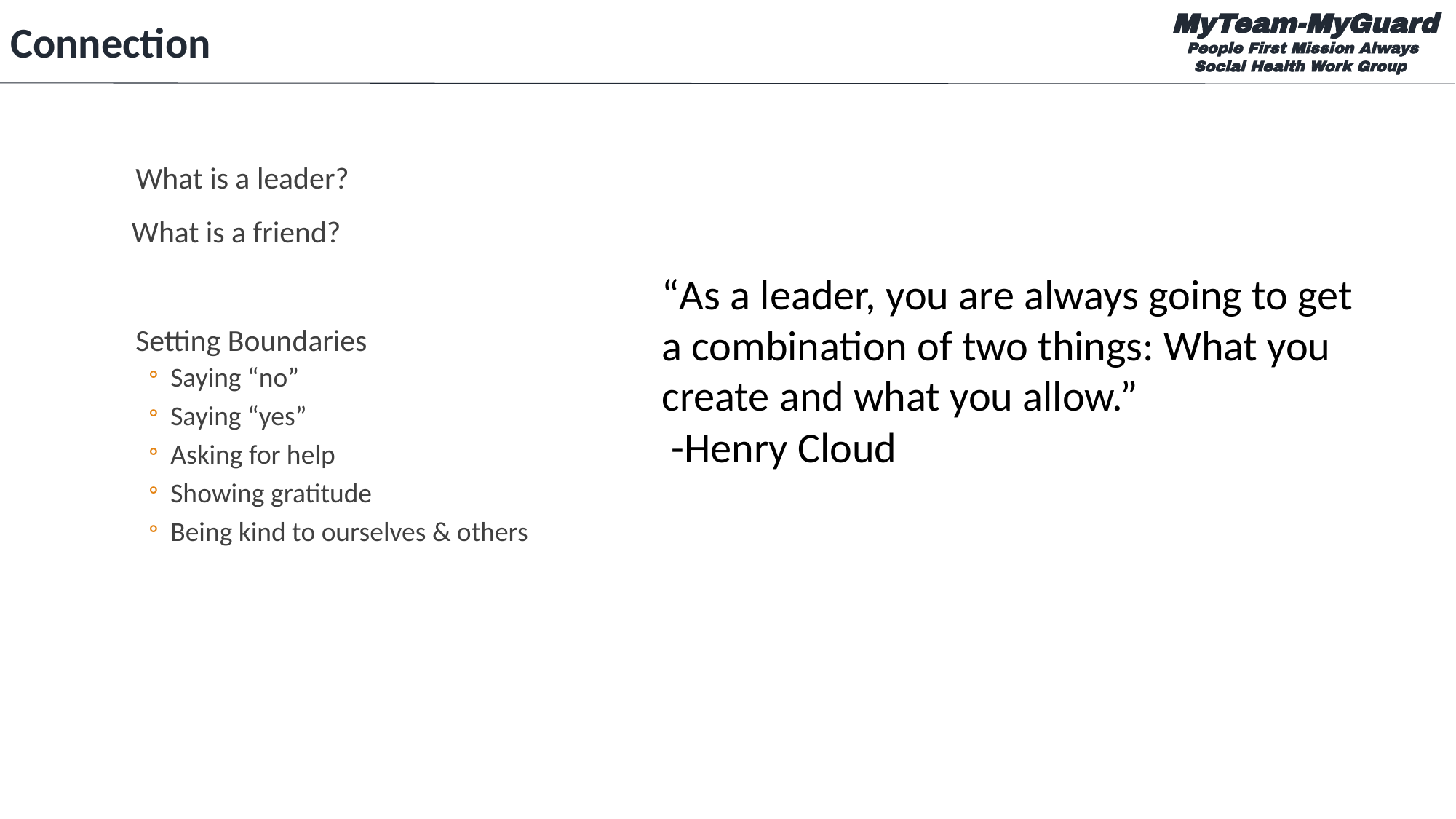

MyTeam-MyGuard
People First Mission Always
Social Health Work Group
Connection
What is a leader?
 What is a friend?

Setting Boundaries
Saying “no”
Saying “yes”
Asking for help
Showing gratitude
Being kind to ourselves & others
“As a leader, you are always going to get a combination of two things: What you create and what you allow.”
 -Henry Cloud
CUI